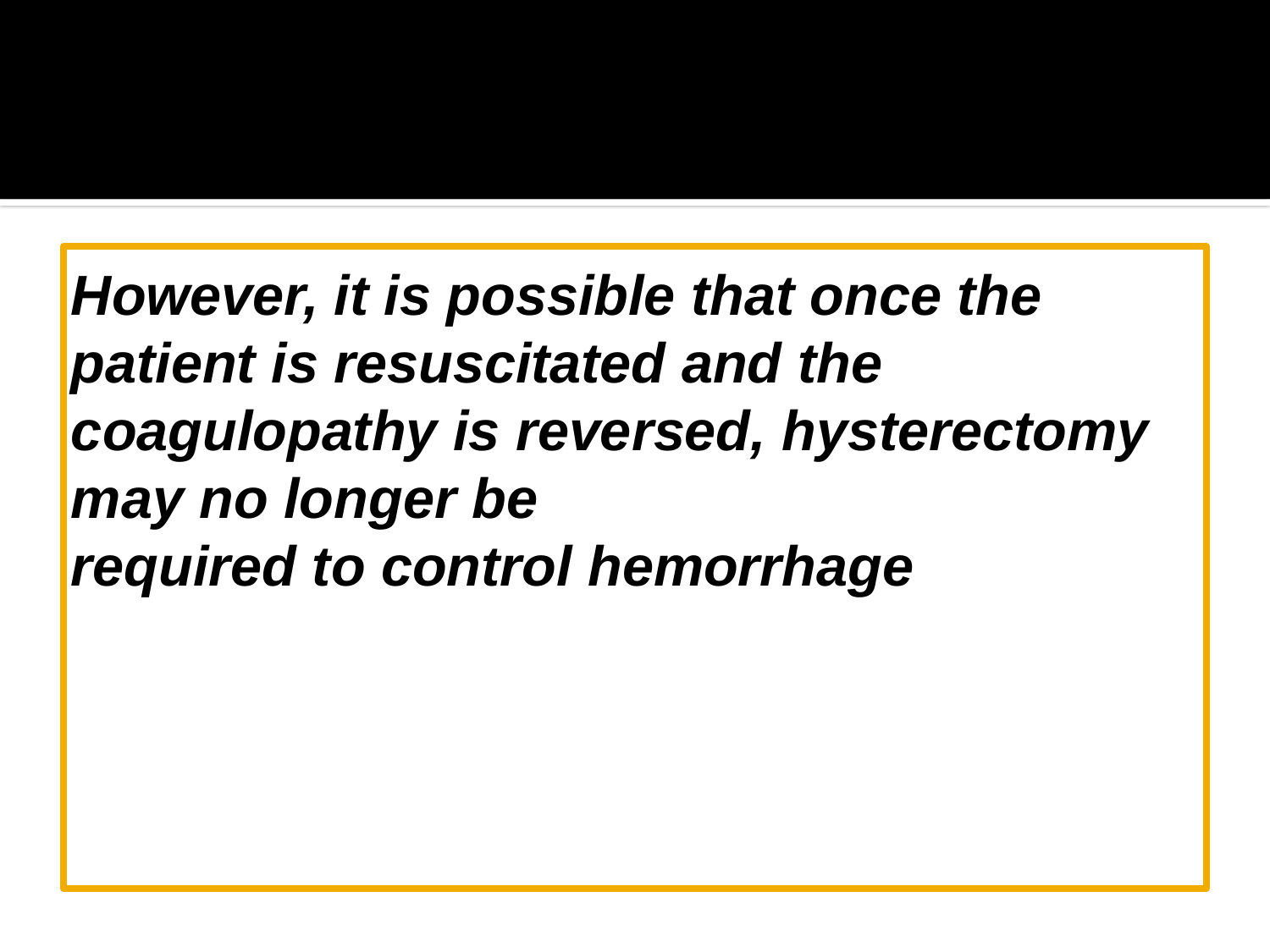

#
 However, it is possible that once the patient is resuscitated and the coagulopathy is reversed, hysterectomy may no longer be
required to control hemorrhage